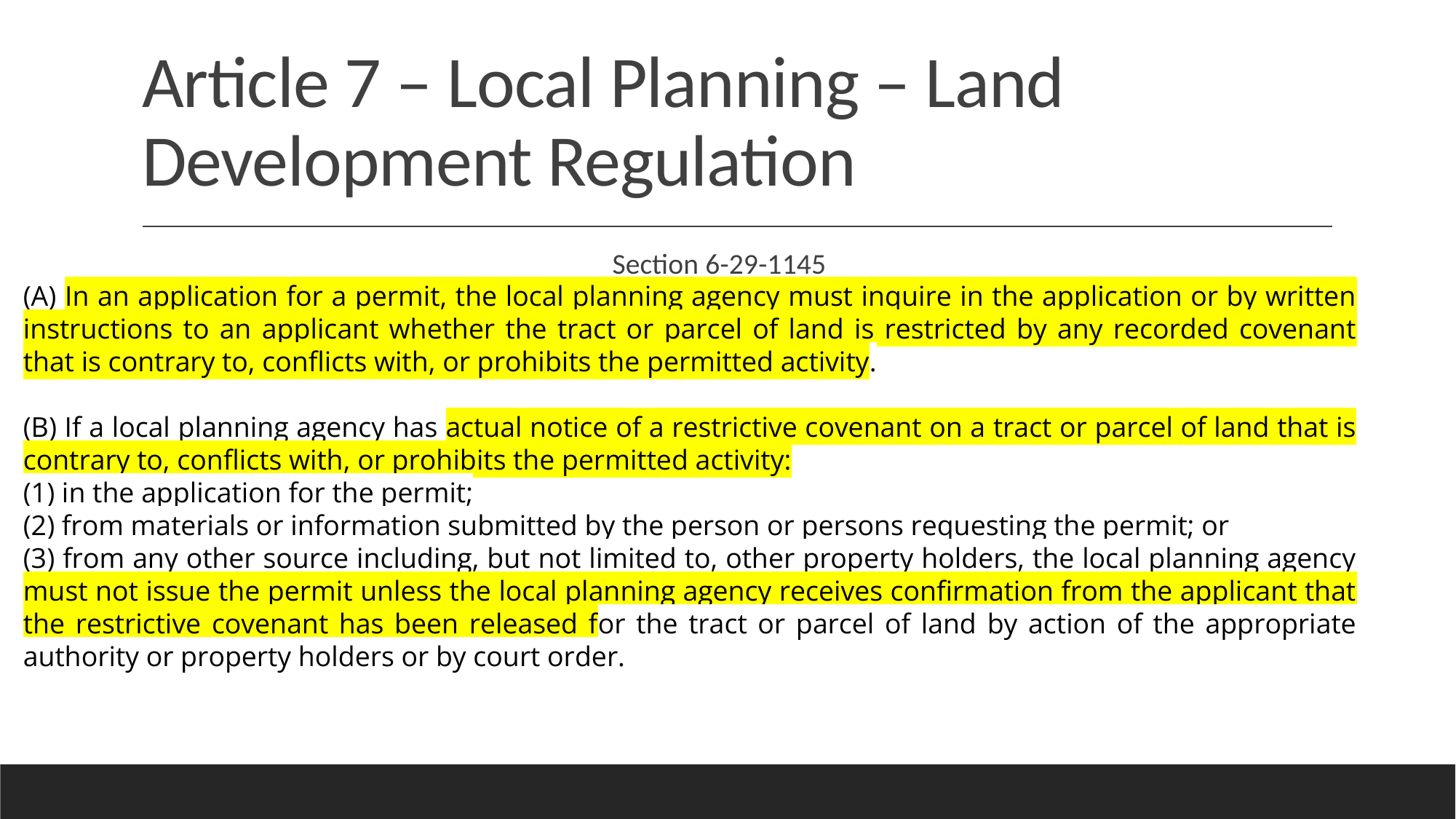

# Article 7 – Local Planning – Land Development Regulation
Section 6-29-1145
(A) In an application for a permit, the local planning agency must inquire in the application or by written instructions to an applicant whether the tract or parcel of land is restricted by any recorded covenant that is contrary to, conflicts with, or prohibits the permitted activity.

(B) If a local planning agency has actual notice of a restrictive covenant on a tract or parcel of land that is contrary to, conflicts with, or prohibits the permitted activity:
(1) in the application for the permit;
(2) from materials or information submitted by the person or persons requesting the permit; or
(3) from any other source including, but not limited to, other property holders, the local planning agency must not issue the permit unless the local planning agency receives confirmation from the applicant that the restrictive covenant has been released for the tract or parcel of land by action of the appropriate authority or property holders or by court order.